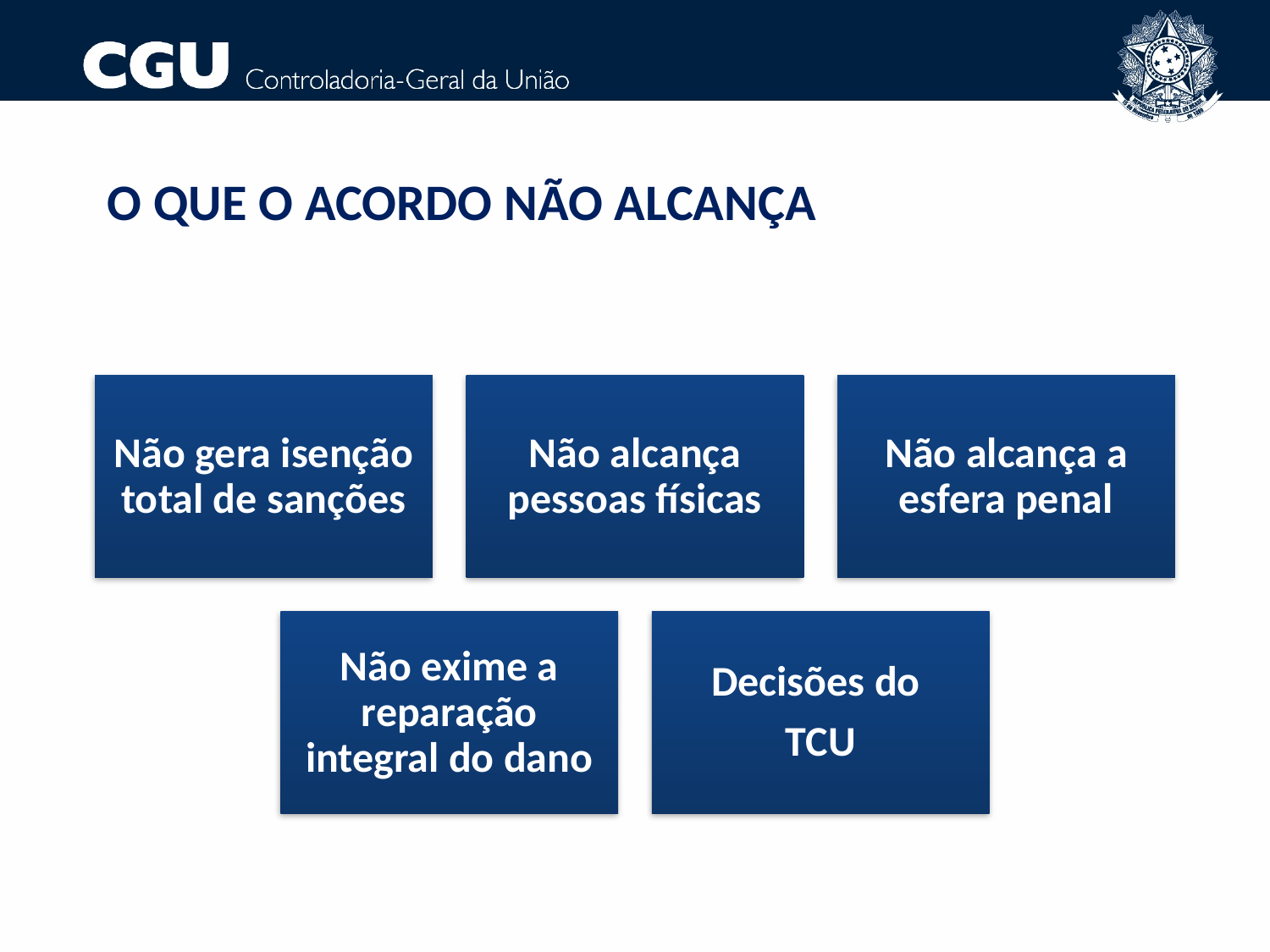

O QUE O ACORDO NÃO ALCANÇA
Não gera isenção total de sanções
Não alcança pessoas físicas
Não alcança a esfera penal
Não exime a reparação integral do dano
Decisões do
TCU